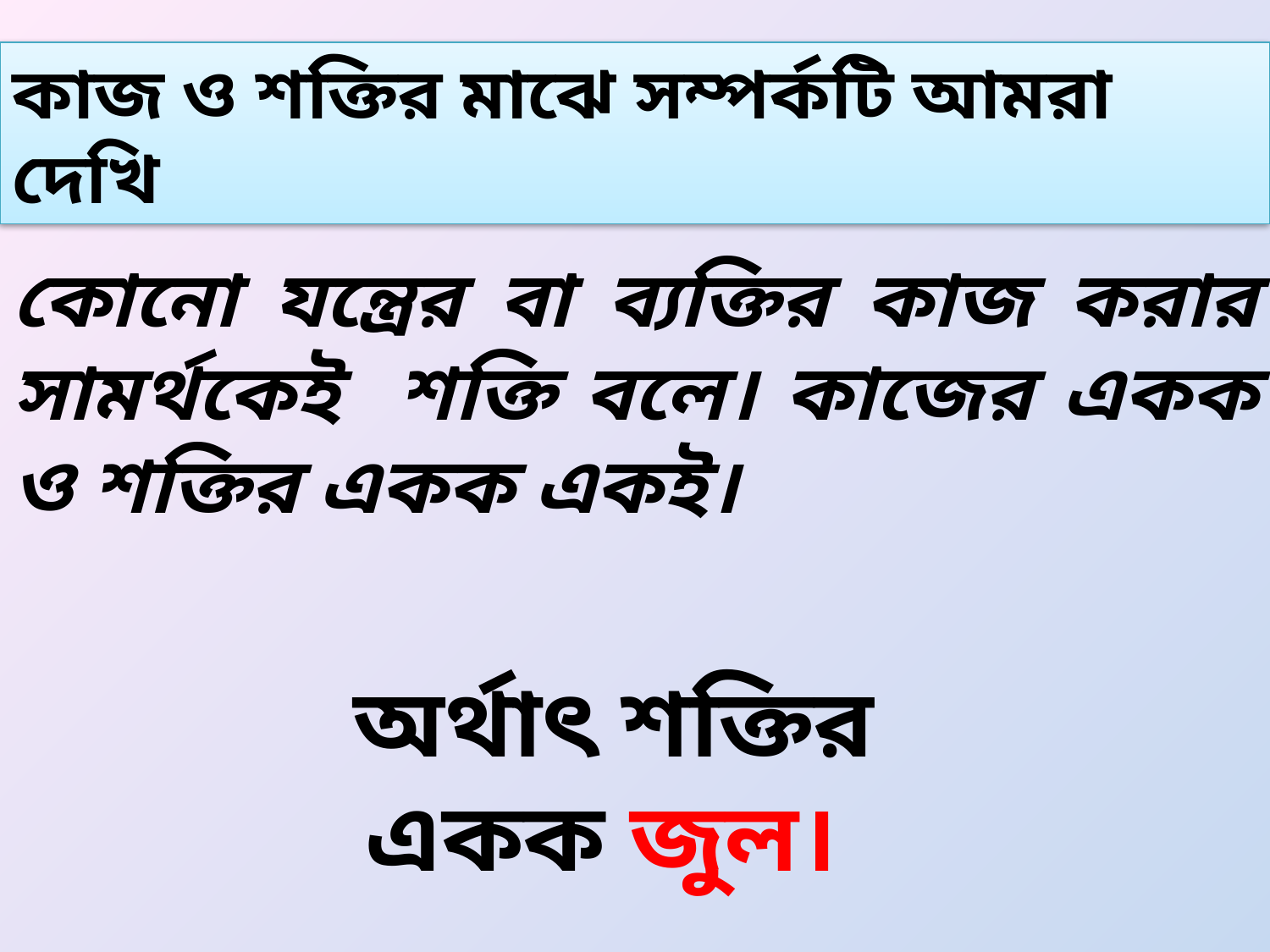

কাজ ও শক্তির মাঝে সম্পর্কটি আমরা দেখি
কোনো যন্ত্রের বা ব্যক্তির কাজ করার সামর্থকেই  শক্তি বলে। কাজের একক ও শক্তির একক একই।
অর্থাৎ শক্তির একক জুল।